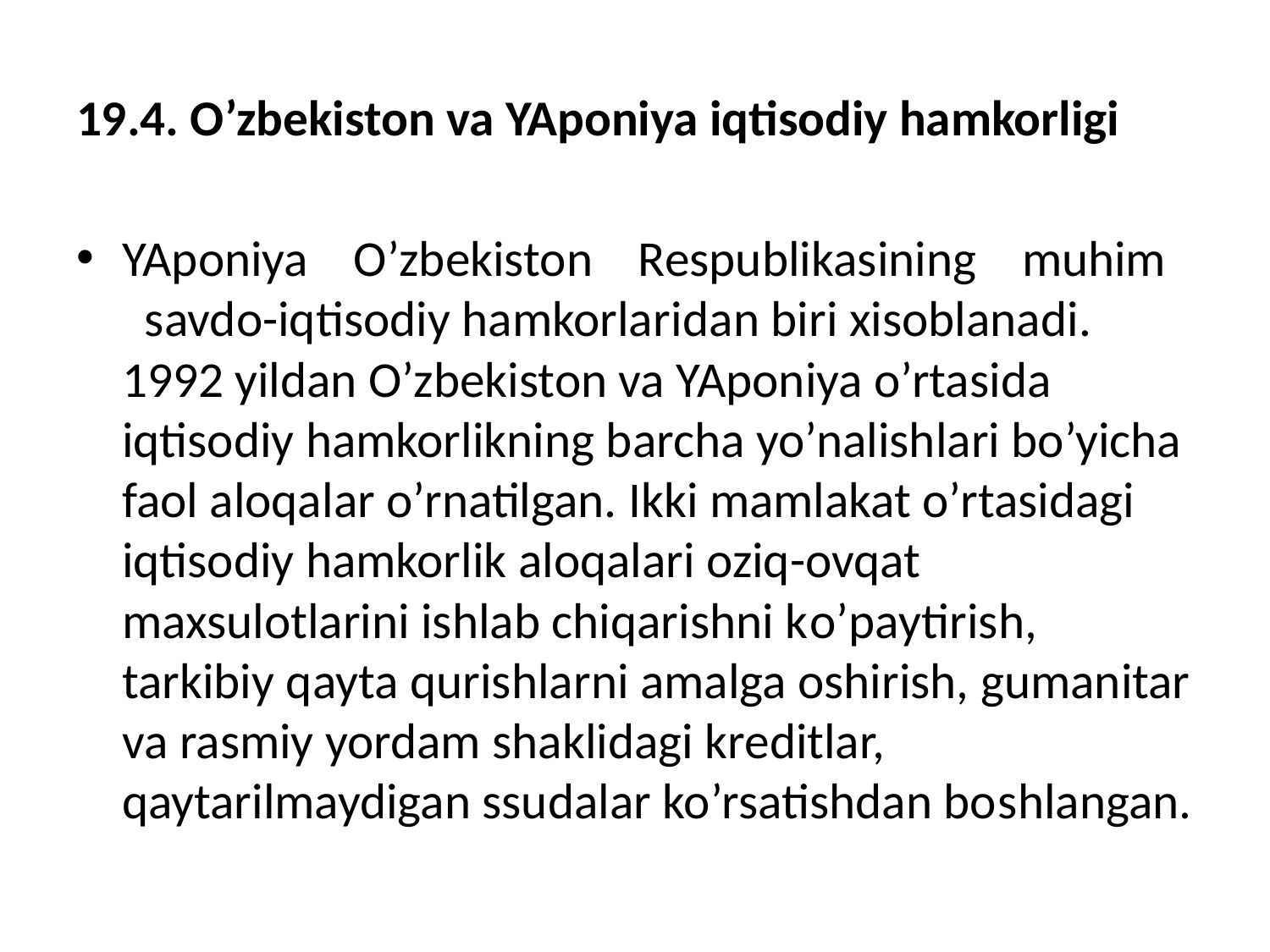

19.4. O’zbekiston va YAponiya iqtisodiy hamkorligi

YAponiya    O’zbekiston    Respublikasining    muhim     savdo-iqtisodiy hamkorlaridan biri xisoblanadi. 1992 yildan O’zbekiston va YAponiya o’rtasida iqtisodiy hamkorlikning barcha yo’nalishlari bo’yicha faol aloqalar o’rnatilgan. Ikki mamlakat o’rtasidagi iqtisodiy hamkorlik aloqalari oziq-ovqat maxsulotlarini ishlab chiqarishni ko’paytirish, tarkibiy qayta qurishlarni amalga oshirish, gumanitar va rasmiy yordam shaklidagi kreditlar, qaytarilmaydigan ssudalar ko’rsatishdan boshlangan.